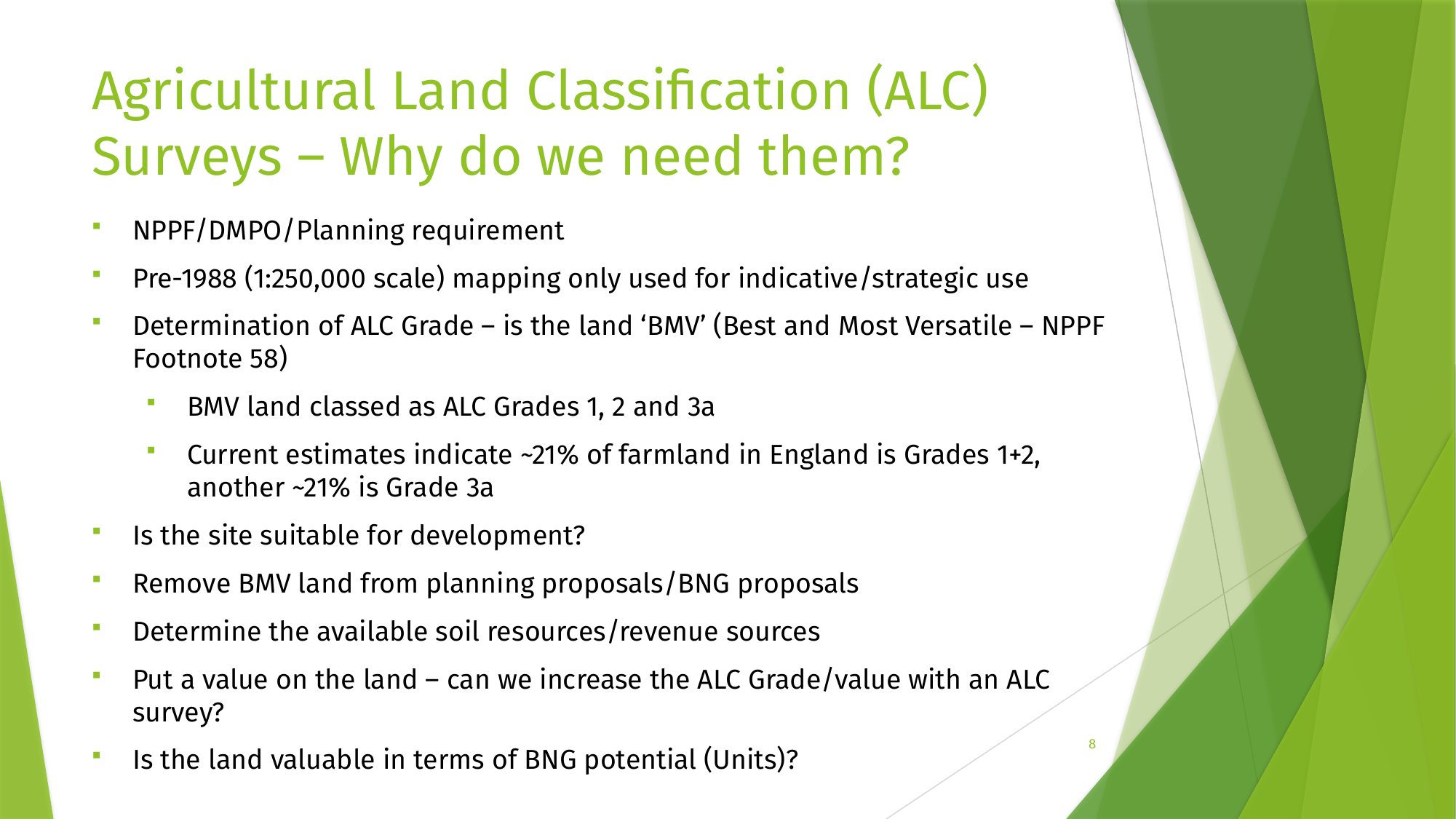

# Agricultural Land Classification (ALC) Surveys – Why do we need them?
NPPF/DMPO/Planning requirement
Pre-1988 (1:250,000 scale) mapping only used for indicative/strategic use
Determination of ALC Grade – is the land ‘BMV’ (Best and Most Versatile – NPPF Footnote 58)
BMV land classed as ALC Grades 1, 2 and 3a
Current estimates indicate ~21% of farmland in England is Grades 1+2, another ~21% is Grade 3a
Is the site suitable for development?
Remove BMV land from planning proposals/BNG proposals
Determine the available soil resources/revenue sources
Put a value on the land – can we increase the ALC Grade/value with an ALC survey?
Is the land valuable in terms of BNG potential (Units)?

8